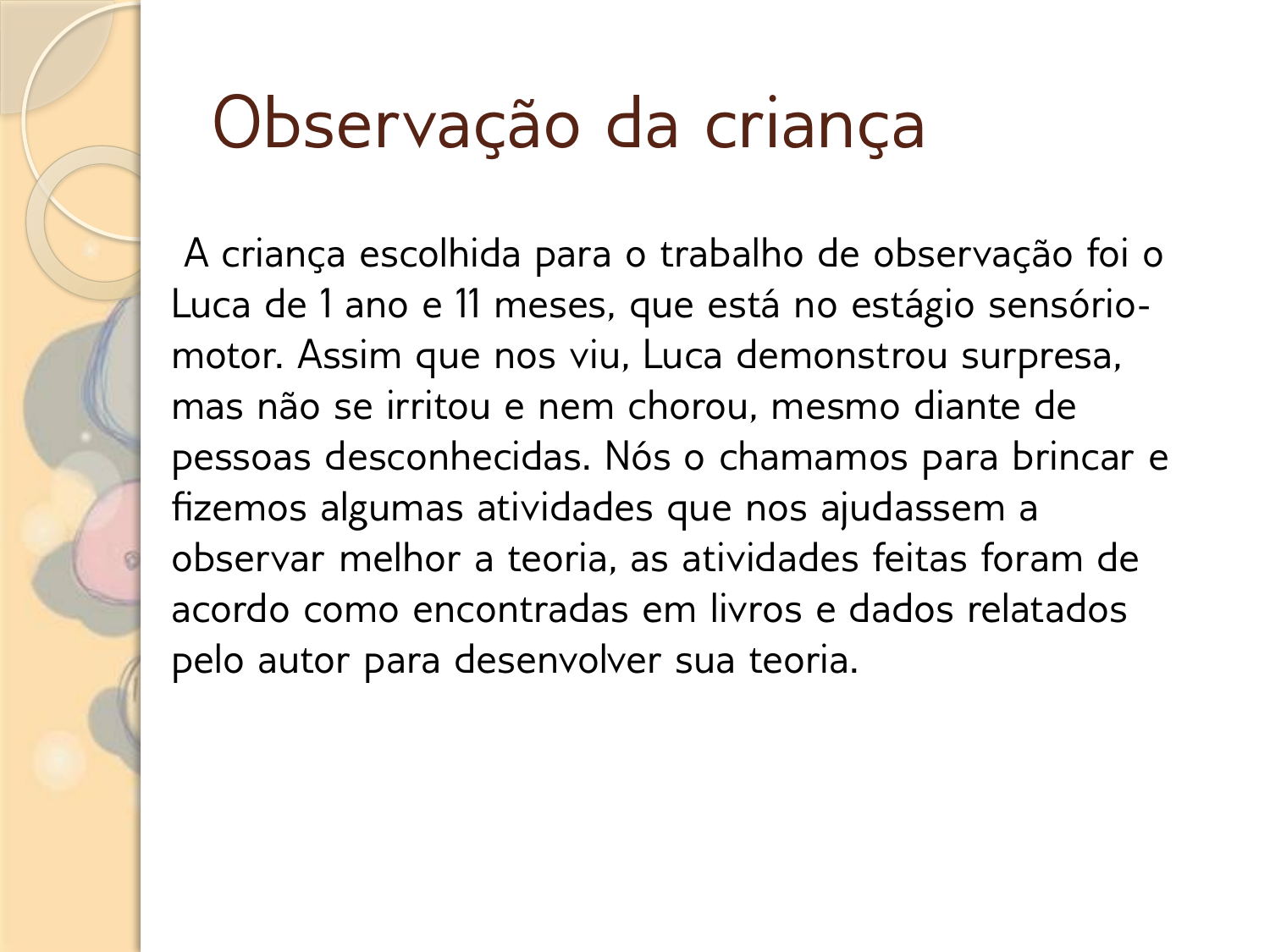

# Observação da criança
 A criança escolhida para o trabalho de observação foi o Luca de 1 ano e 11 meses, que está no estágio sensório-motor. Assim que nos viu, Luca demonstrou surpresa, mas não se irritou e nem chorou, mesmo diante de pessoas desconhecidas. Nós o chamamos para brincar e fizemos algumas atividades que nos ajudassem a observar melhor a teoria, as atividades feitas foram de acordo como encontradas em livros e dados relatados pelo autor para desenvolver sua teoria.